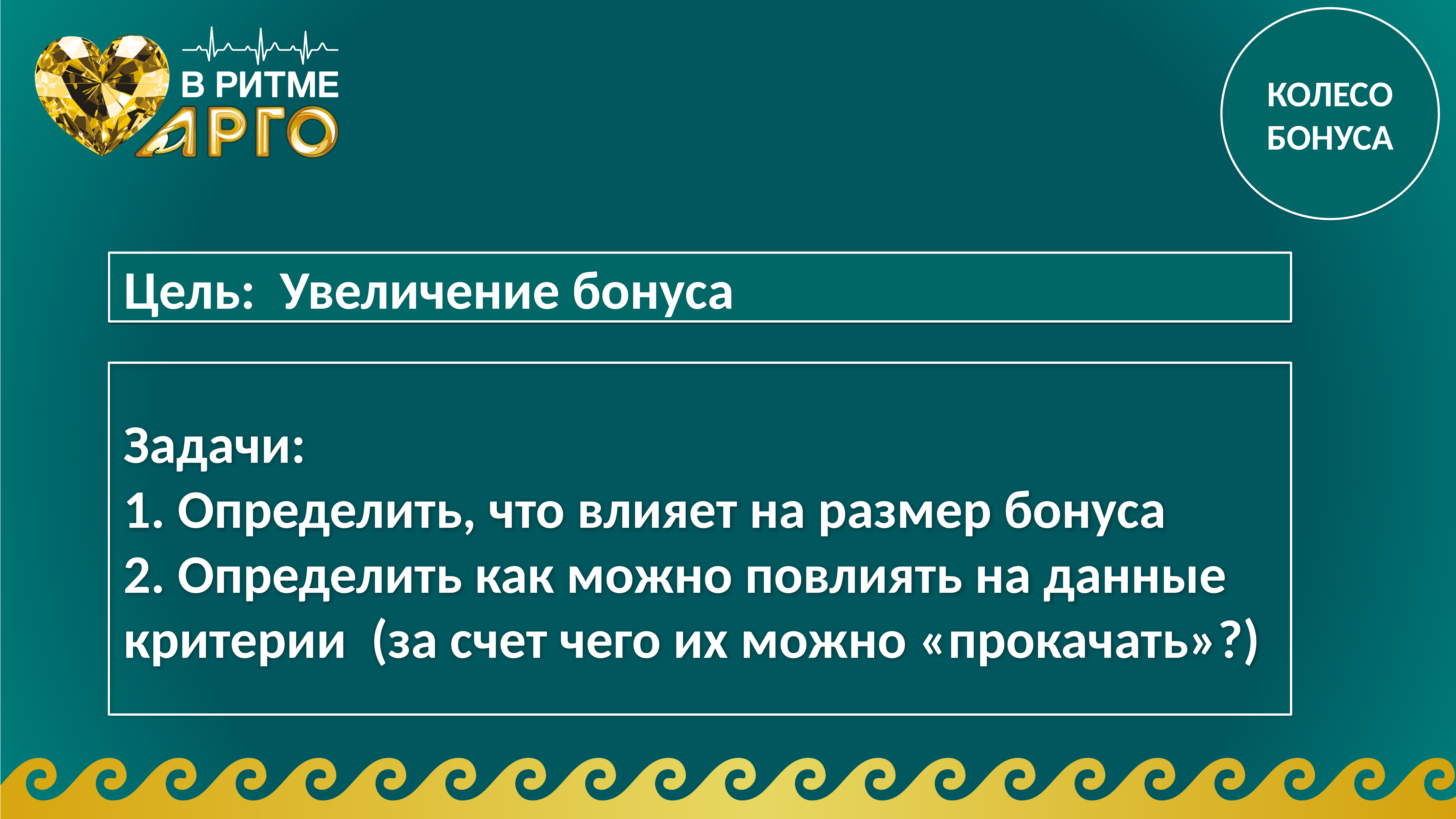

КОЛЕСО БОНУСА
Цель:  Увеличение бонуса
Задачи:
1. Определить, что влияет на размер бонуса
2. Определить как можно повлиять на данные критерии  (за счет чего их можно «прокачать»?)